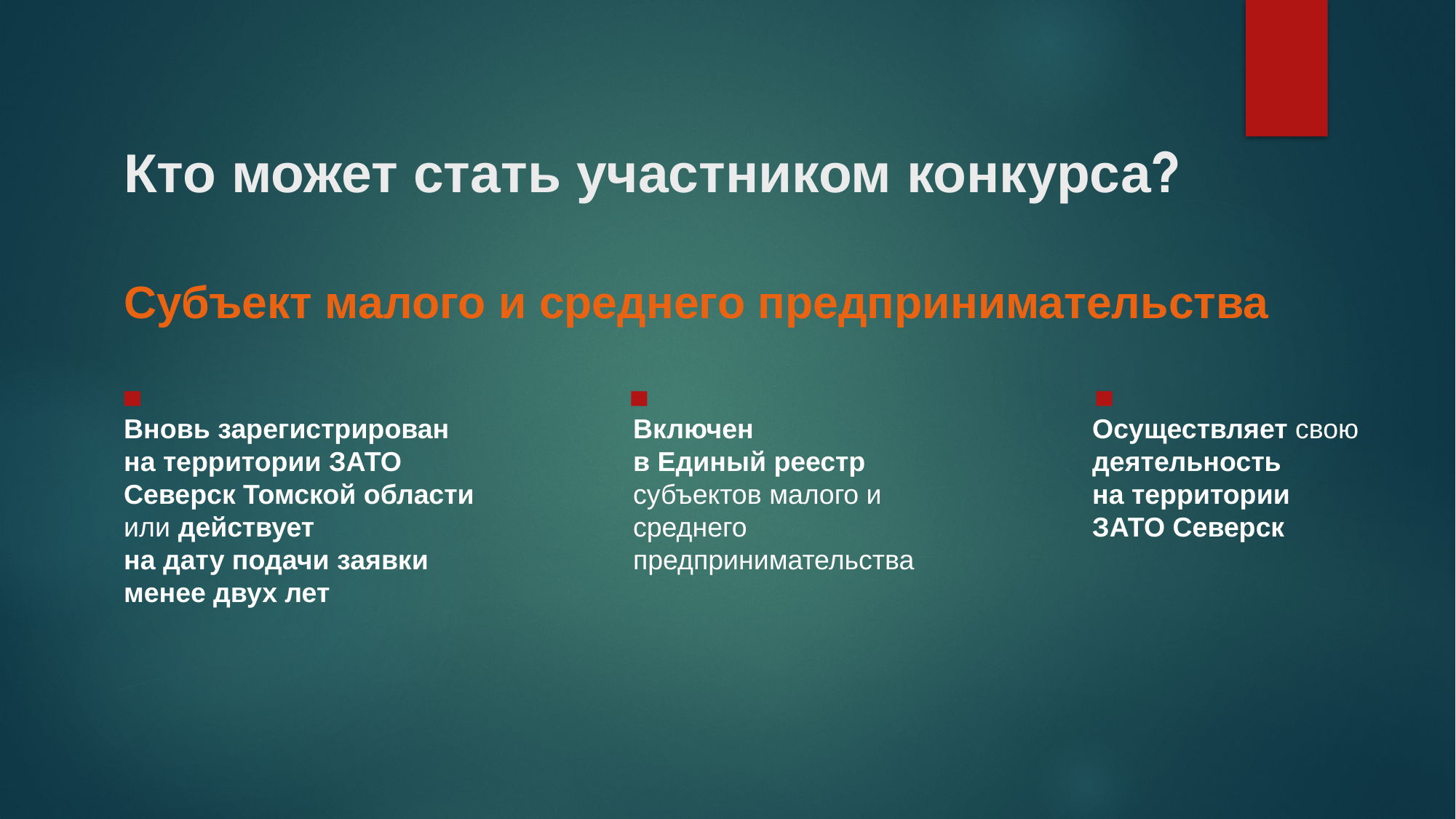

# Кто может стать участником конкурса?
Субъект малого и среднего предпринимательства

Вновь зарегистрирован на территории ЗАТО Северск Томской области или действует
на дату подачи заявки менее двух лет
Включен
в Единый реестр субъектов малого и среднего предпринимательства
Осуществляет свою деятельность
на территории ЗАТО Северск